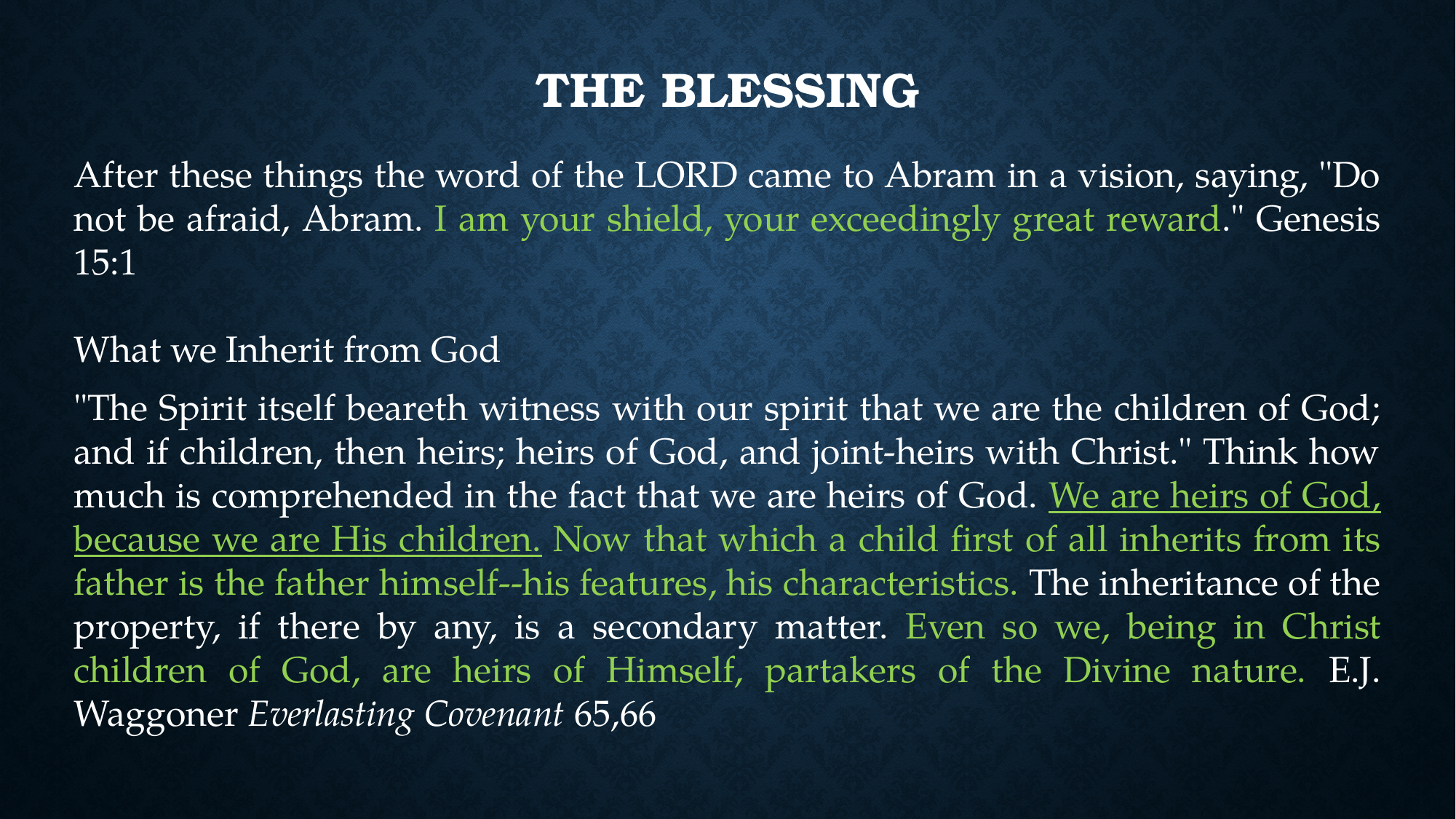

# The Blessing
After these things the word of the LORD came to Abram in a vision, saying, "Do not be afraid, Abram. I am your shield, your exceedingly great reward." Genesis 15:1

What we Inherit from God

"The Spirit itself beareth witness with our spirit that we are the children of God; and if children, then heirs; heirs of God, and joint-heirs with Christ." Think how much is comprehended in the fact that we are heirs of God. We are heirs of God, because we are His children. Now that which a child first of all inherits from its father is the father himself--his features, his characteristics. The inheritance of the property, if there by any, is a secondary matter. Even so we, being in Christ children of God, are heirs of Himself, partakers of the Divine nature. E.J. Waggoner Everlasting Covenant 65,66